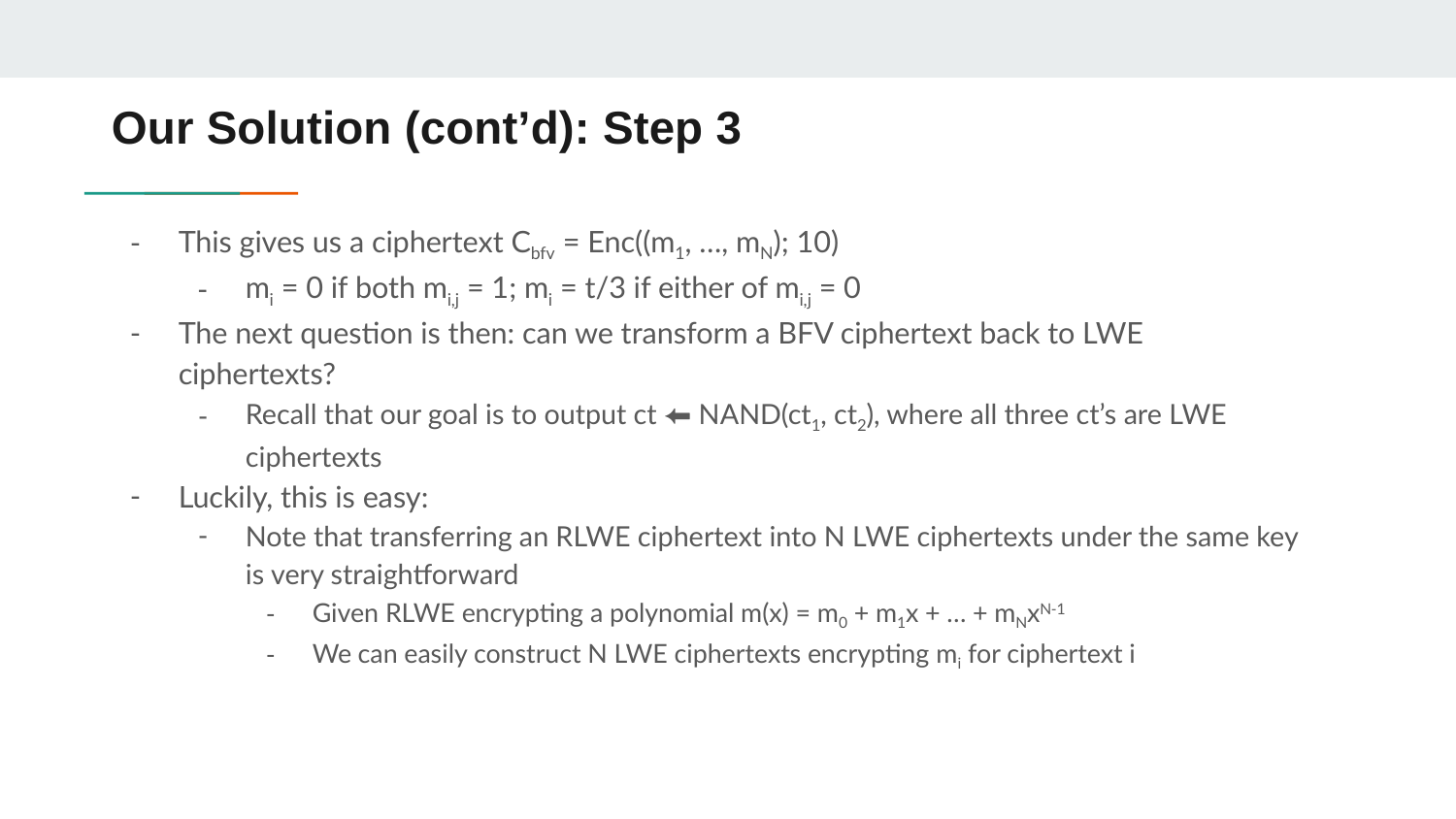

# Our Solution (cont’d): Step 3

This gives us a ciphertext Cbfv = Enc((m1, …, mN); 10)
mi = 0 if both mi,j = 1; mi = t/3 if either of mi,j = 0
The next question is then: can we transform a BFV ciphertext back to LWE ciphertexts?
Recall that our goal is to output ct ⬅ NAND(ct1, ct2), where all three ct’s are LWE ciphertexts
Luckily, this is easy:
Note that transferring an RLWE ciphertext into N LWE ciphertexts under the same key is very straightforward
Given RLWE encrypting a polynomial m(x) = m0 + m1x + … + mNxN-1
We can easily construct N LWE ciphertexts encrypting mi for ciphertext i